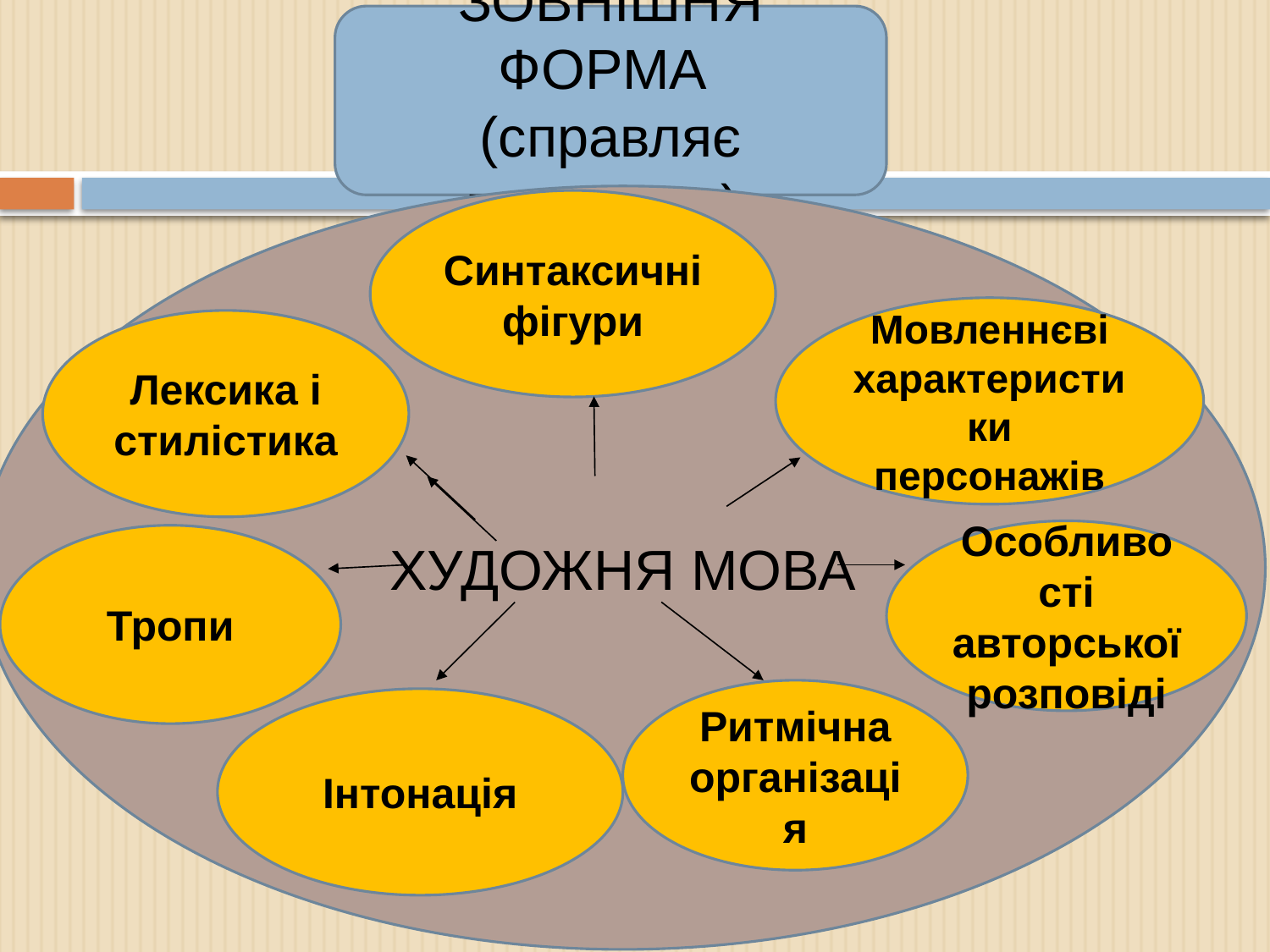

ЗОВНІШНЯ ФОРМА
(справляє враження)
ХУДОЖНЯ МОВА
Синтаксичні фігури
Мовленнєві характеристики персонажів
Лексика і стилістика
Особливості авторської розповіді
Тропи
Ритмічна організація
Інтонація